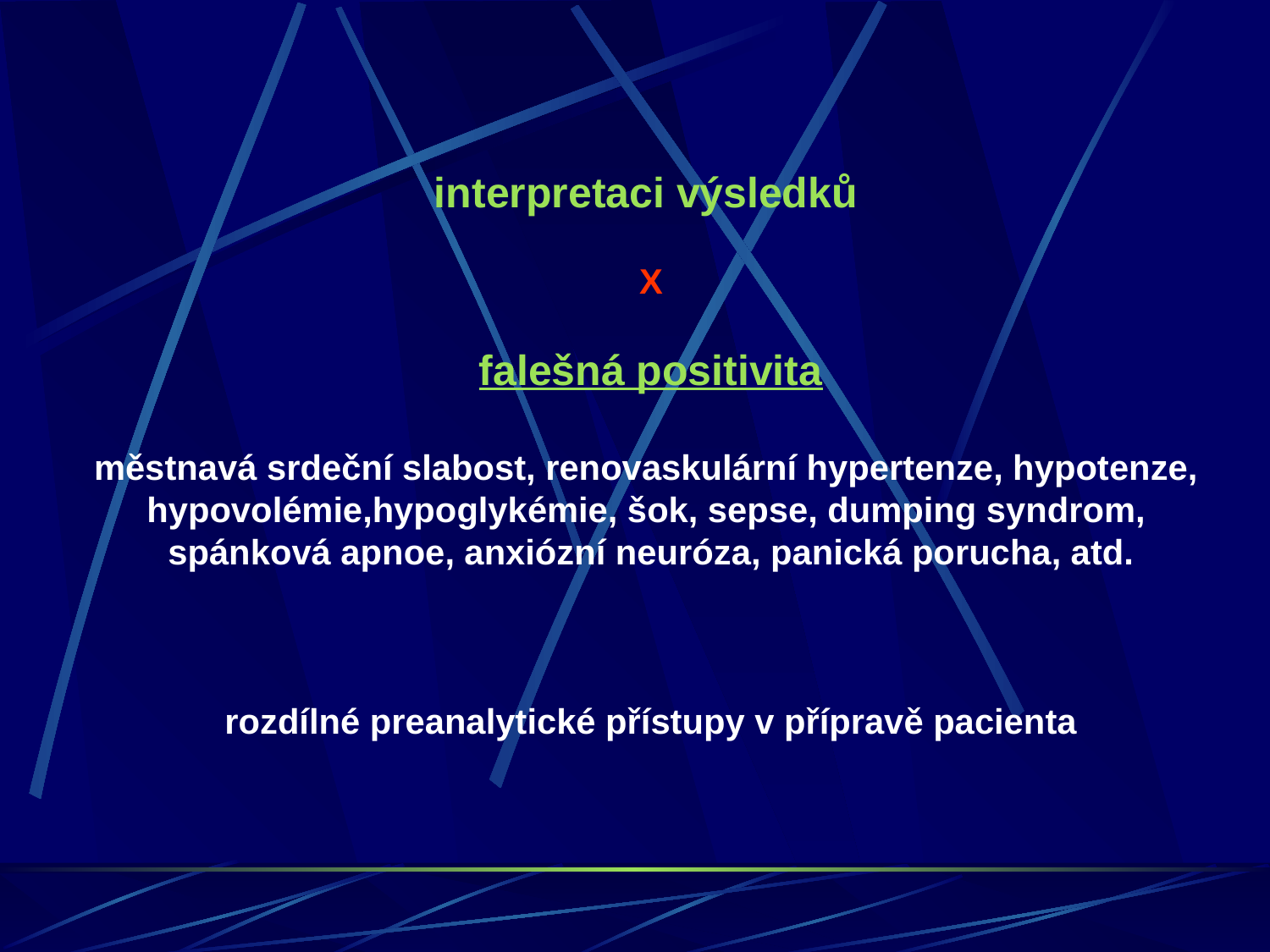

interpretaci výsledků

X

falešná positivita

městnavá srdeční slabost, renovaskulární hypertenze, hypotenze,
hypovolémie,hypoglykémie, šok, sepse, dumping syndrom,
spánková apnoe, anxiózní neuróza, panická porucha, atd.

rozdílné preanalytické přístupy v přípravě pacienta